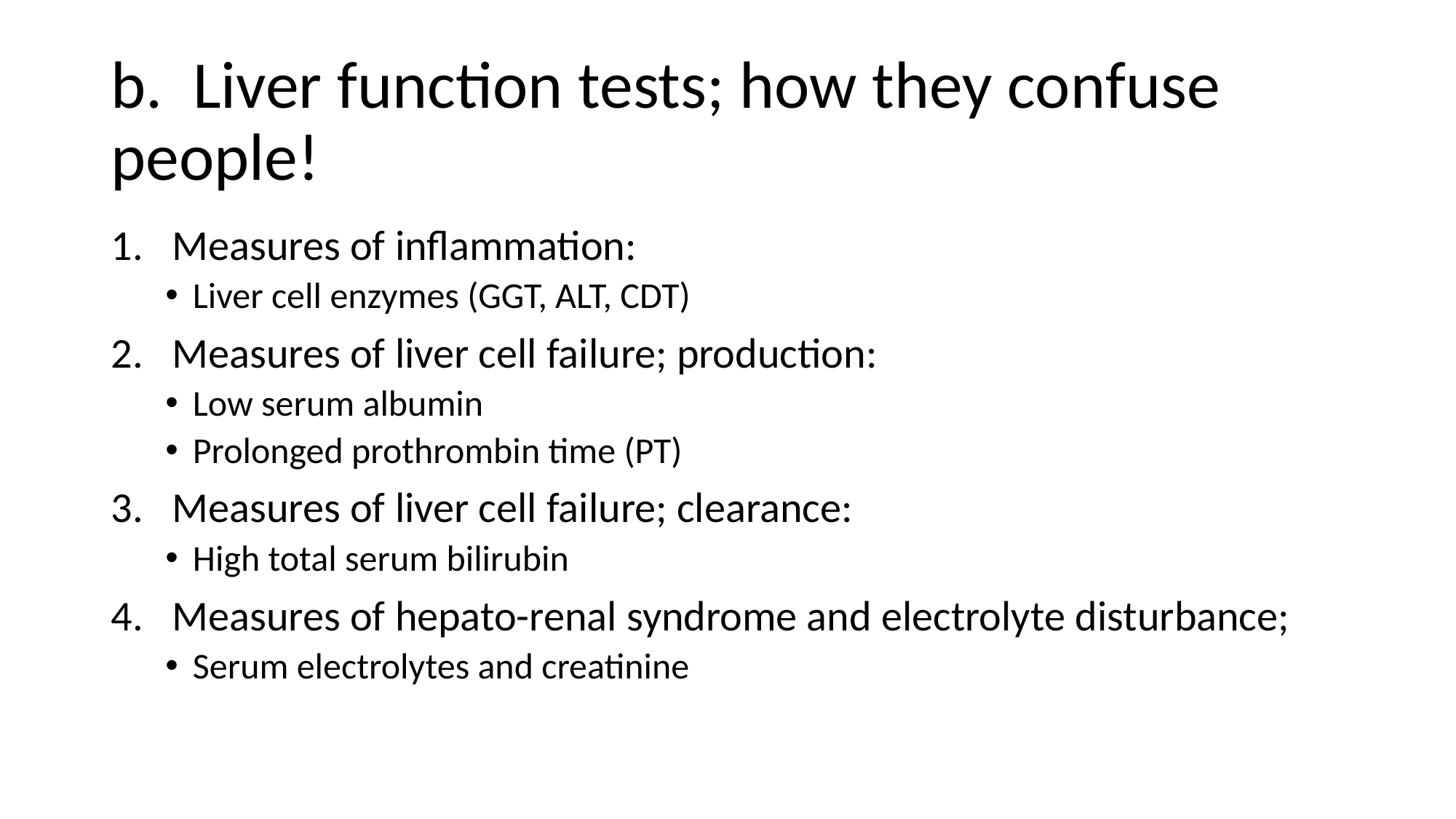

# b.  Liver function tests; how they confuse people!
Measures of inflammation:
Liver cell enzymes (GGT, ALT, CDT)
Measures of liver cell failure; production:
Low serum albumin
Prolonged prothrombin time (PT)
Measures of liver cell failure; clearance:
High total serum bilirubin
Measures of hepato-renal syndrome and electrolyte disturbance;
Serum electrolytes and creatinine